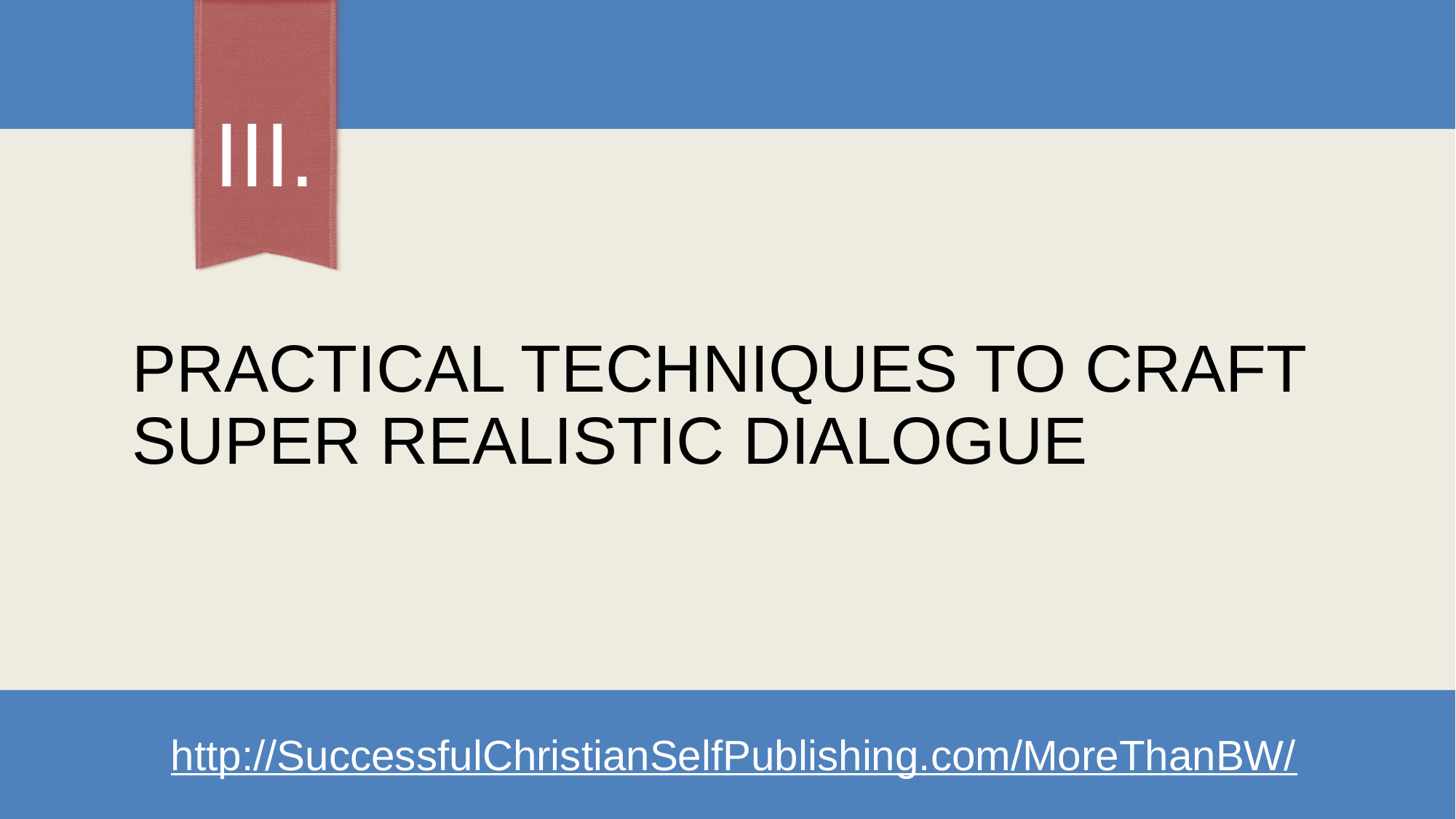

III.
# Practical Techniques to Craft Super Realistic Dialogue
http://SuccessfulChristianSelfPublishing.com/MoreThanBW/